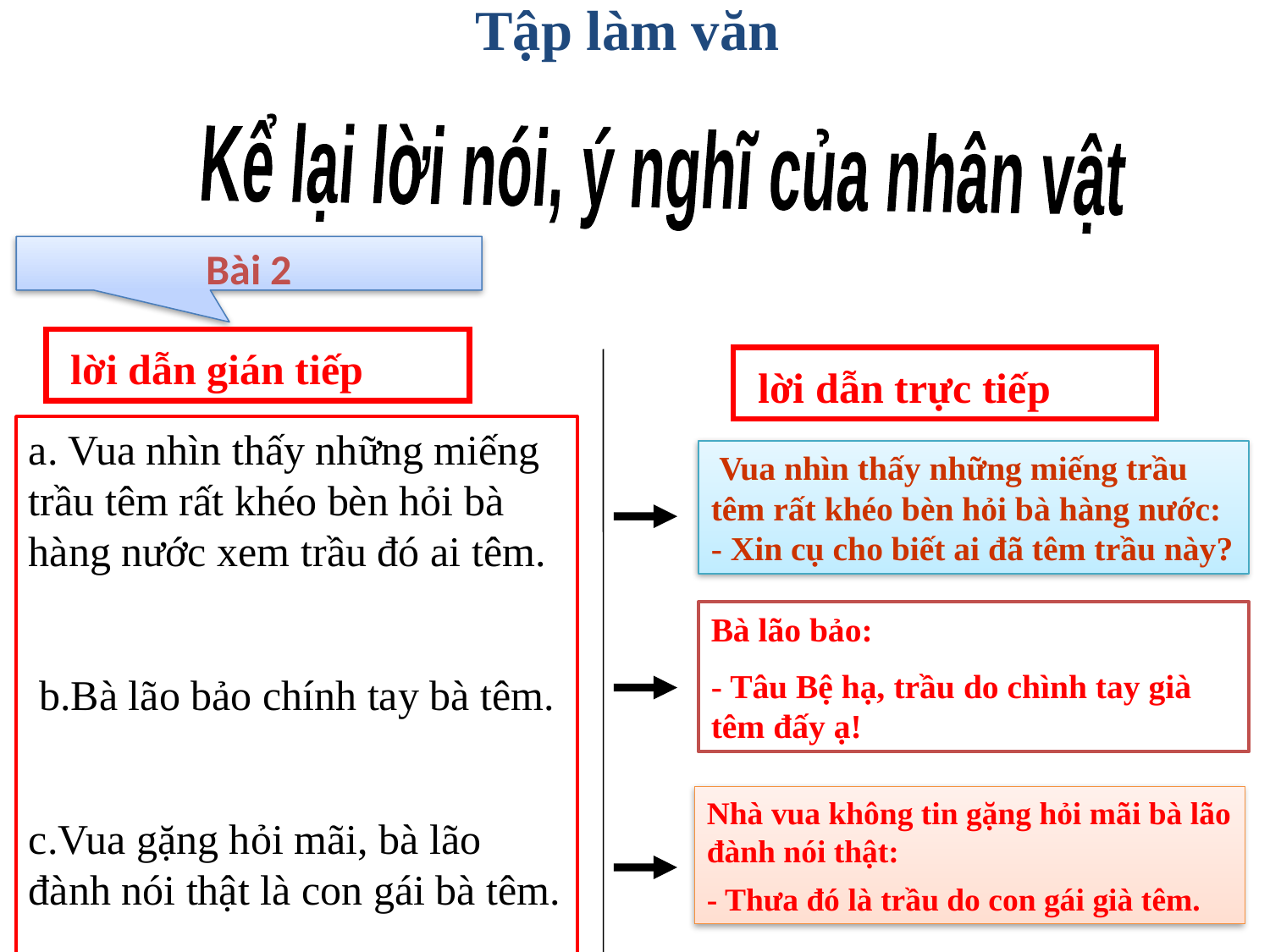

Tập làm văn
 Kể lại lời nói, ý nghĩ của nhân vật
Bài 2
 lời dẫn gián tiếp
 lời dẫn trực tiếp

a. Vua nhìn thấy những miếng trầu têm rất khéo bèn hỏi bà hàng nước xem trầu đó ai têm.

 b.Bà lão bảo chính tay bà têm.

c.Vua gặng hỏi mãi, bà lão đành nói thật là con gái bà têm.
 Vua nhìn thấy những miếng trầu têm rất khéo bèn hỏi bà hàng nước:
- Xin cụ cho biết ai đã têm trầu này?

Bà lão bảo:
- Tâu Bệ hạ, trầu do chình tay già têm đấy ạ!

Nhà vua không tin gặng hỏi mãi bà lão đành nói thật:
- Thưa đó là trầu do con gái già têm.